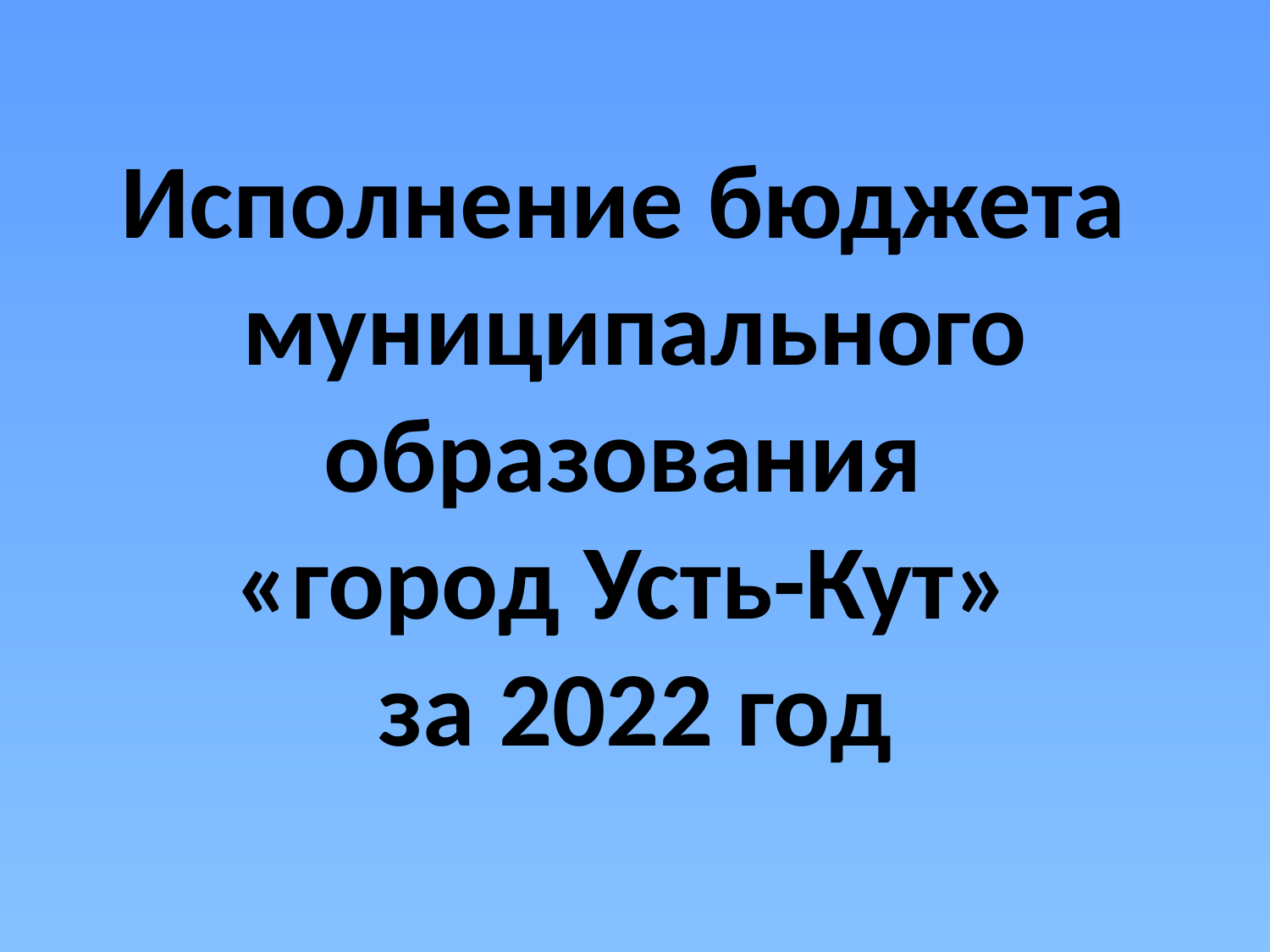

Исполнение бюджета
муниципального образования
«город Усть-Кут»
за 2022 год